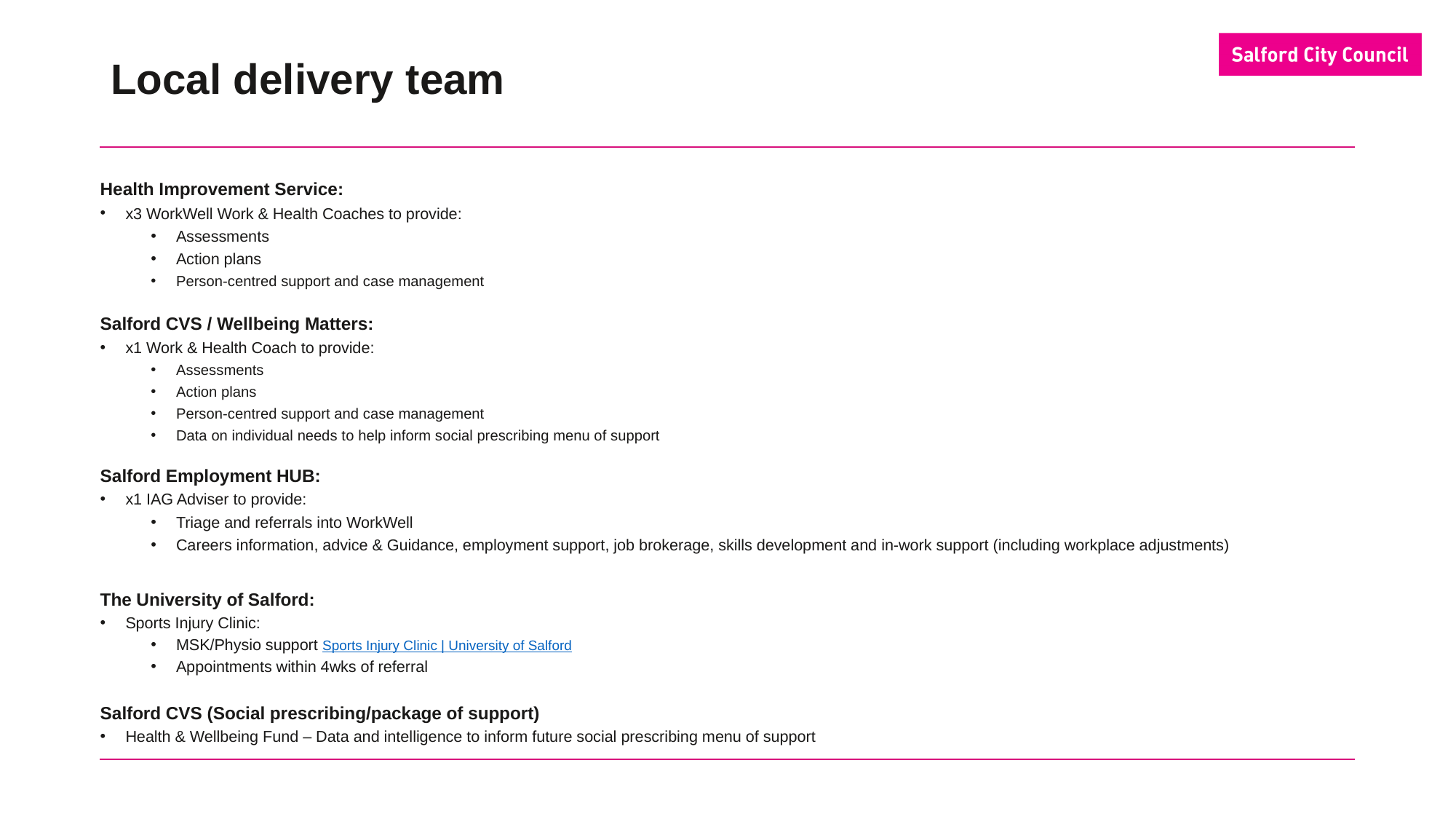

# Local delivery team

Health Improvement Service:
x3 WorkWell Work & Health Coaches to provide:
Assessments
Action plans
Person-centred support and case management

Salford CVS / Wellbeing Matters:
x1 Work & Health Coach to provide:
Assessments
Action plans
Person-centred support and case management
Data on individual needs to help inform social prescribing menu of support

Salford Employment HUB:
x1 IAG Adviser to provide:
Triage and referrals into WorkWell
Careers information, advice & Guidance, employment support, job brokerage, skills development and in-work support (including workplace adjustments)

The University of Salford:
Sports Injury Clinic:
MSK/Physio support Sports Injury Clinic | University of Salford
Appointments within 4wks of referral

Salford CVS (Social prescribing/package of support)
Health & Wellbeing Fund – Data and intelligence to inform future social prescribing menu of support